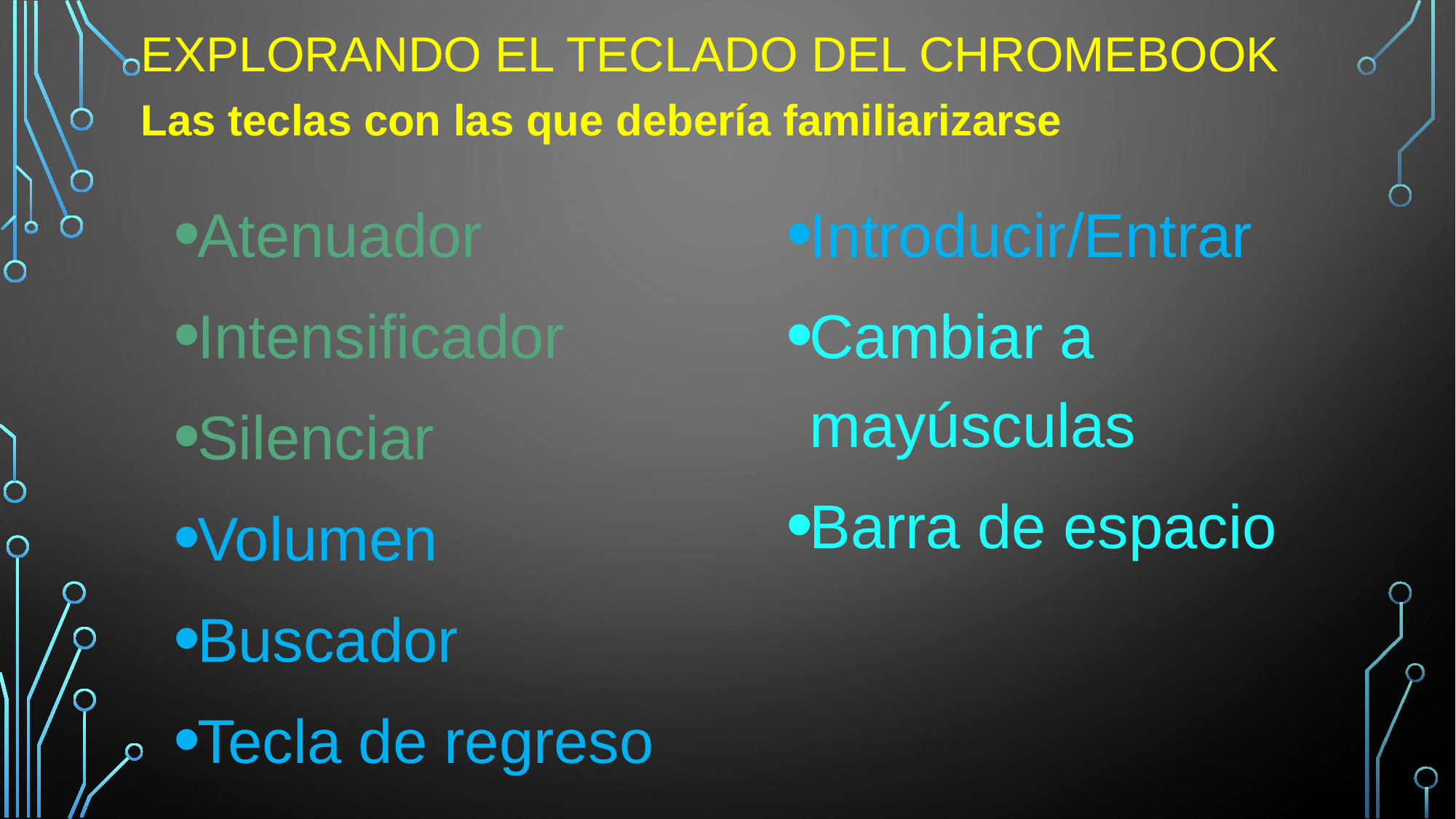

# Explorando el teclado del chromebook Las teclas con las que debería familiarizarse
Atenuador
Intensificador
Silenciar
Volumen
Buscador
Tecla de regreso
Introducir/Entrar
Cambiar a mayúsculas
Barra de espacio